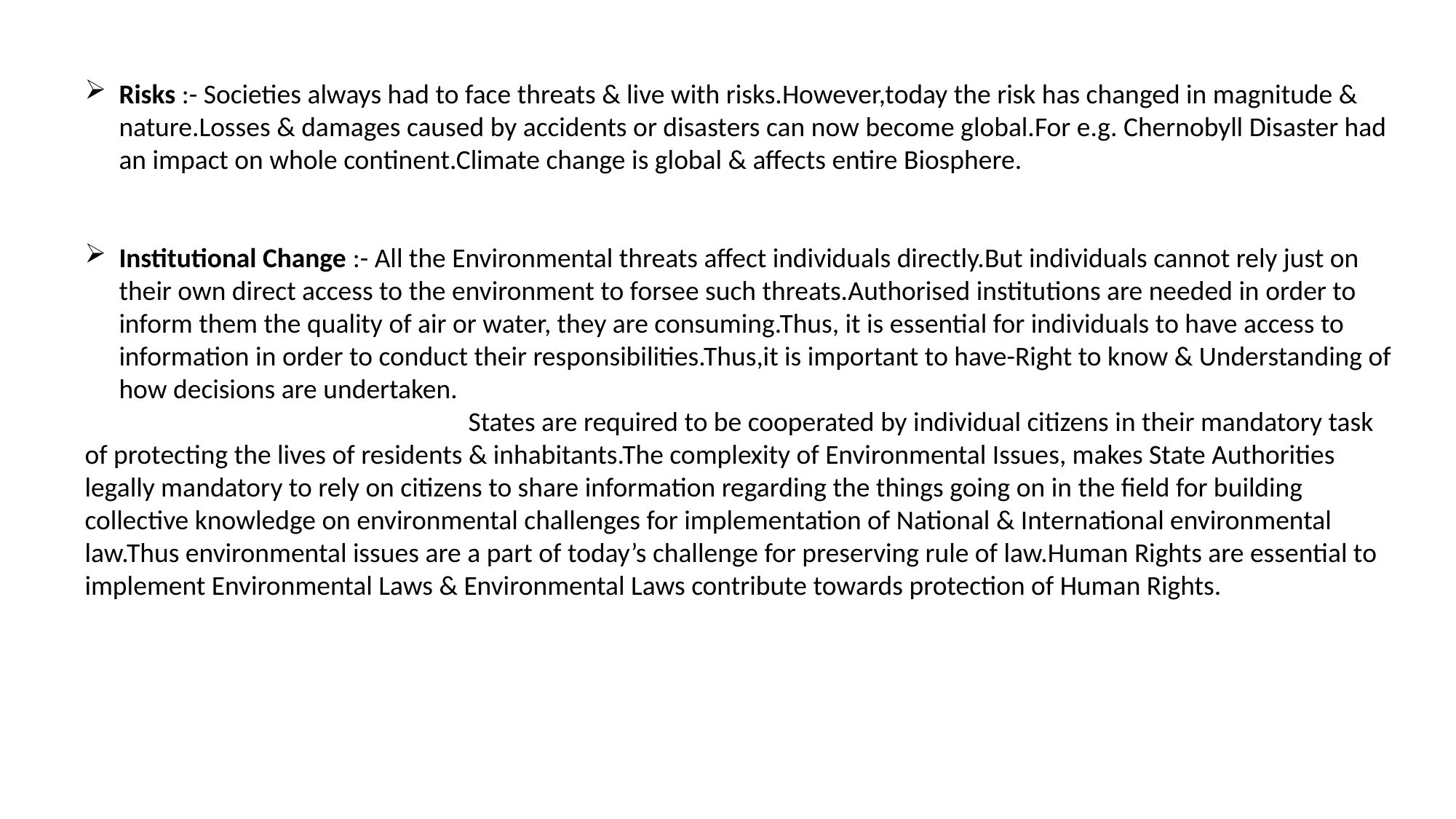

Risks :- Societies always had to face threats & live with risks.However,today the risk has changed in magnitude & nature.Losses & damages caused by accidents or disasters can now become global.For e.g. Chernobyll Disaster had an impact on whole continent.Climate change is global & affects entire Biosphere.

Institutional Change :- All the Environmental threats affect individuals directly.But individuals cannot rely just on their own direct access to the environment to forsee such threats.Authorised institutions are needed in order to inform them the quality of air or water, they are consuming.Thus, it is essential for individuals to have access to information in order to conduct their responsibilities.Thus,it is important to have-Right to know & Understanding of how decisions are undertaken.
                                                              States are required to be cooperated by individual citizens in their mandatory task of protecting the lives of residents & inhabitants.The complexity of Environmental Issues, makes State Authorities legally mandatory to rely on citizens to share information regarding the things going on in the field for building collective knowledge on environmental challenges for implementation of National & International environmental law.Thus environmental issues are a part of today’s challenge for preserving rule of law.Human Rights are essential to implement Environmental Laws & Environmental Laws contribute towards protection of Human Rights.